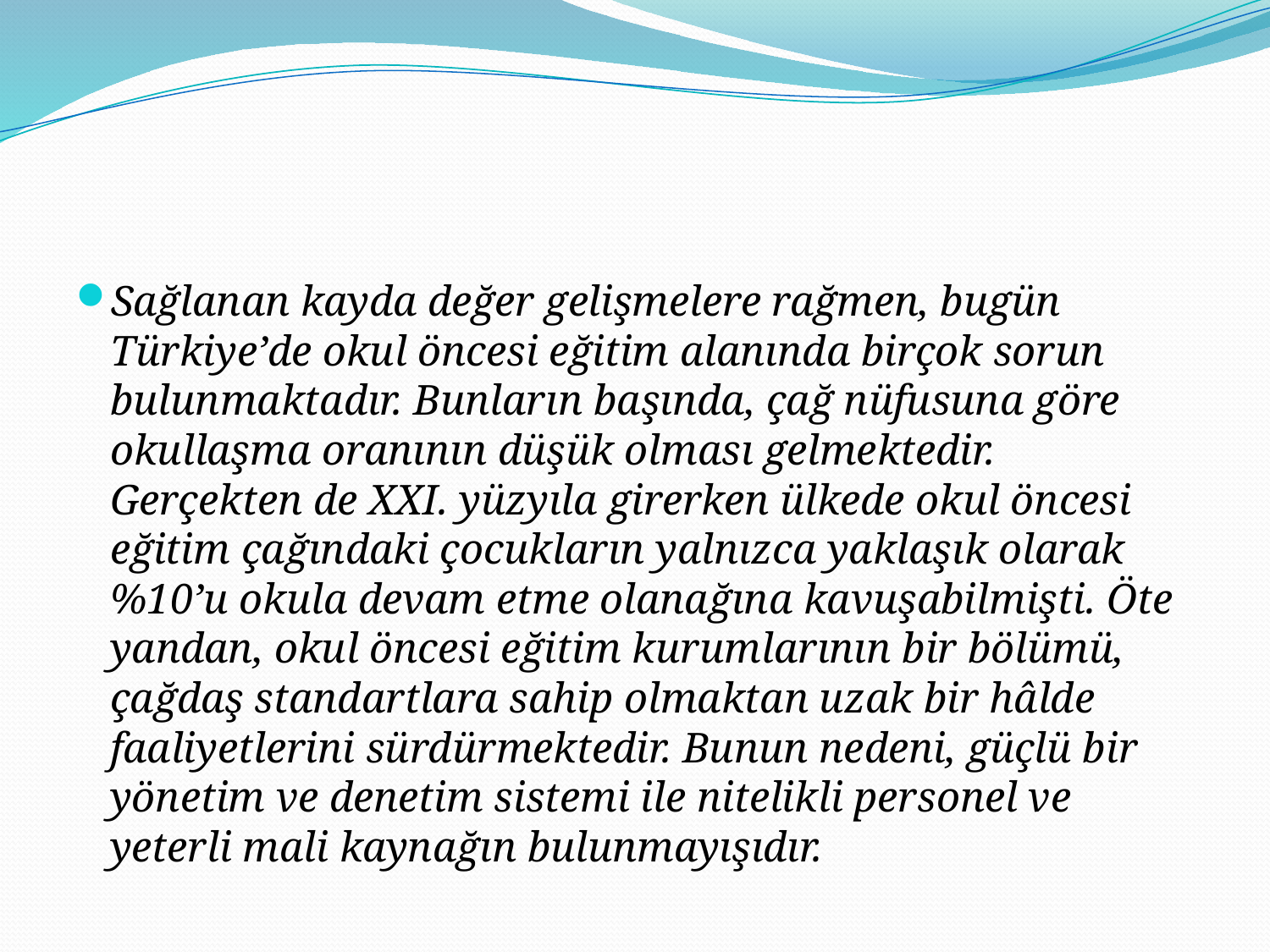

#
Sağlanan kayda değer gelişmelere rağmen, bugün Türkiye’de okul öncesi eğitim alanında birçok sorun bulunmaktadır. Bunların başında, çağ nüfusuna göre okullaşma oranının düşük olması gelmektedir. Gerçekten de XXI. yüzyıla girerken ülkede okul öncesi eğitim çağındaki çocukların yalnızca yaklaşık olarak %10’u okula devam etme olanağına kavuşabilmişti. Öte yandan, okul öncesi eğitim kurumlarının bir bölümü, çağdaş standartlara sahip olmaktan uzak bir hâlde faaliyetlerini sürdürmektedir. Bunun nedeni, güçlü bir yönetim ve denetim sistemi ile nitelikli personel ve yeterli mali kaynağın bulunmayışıdır.